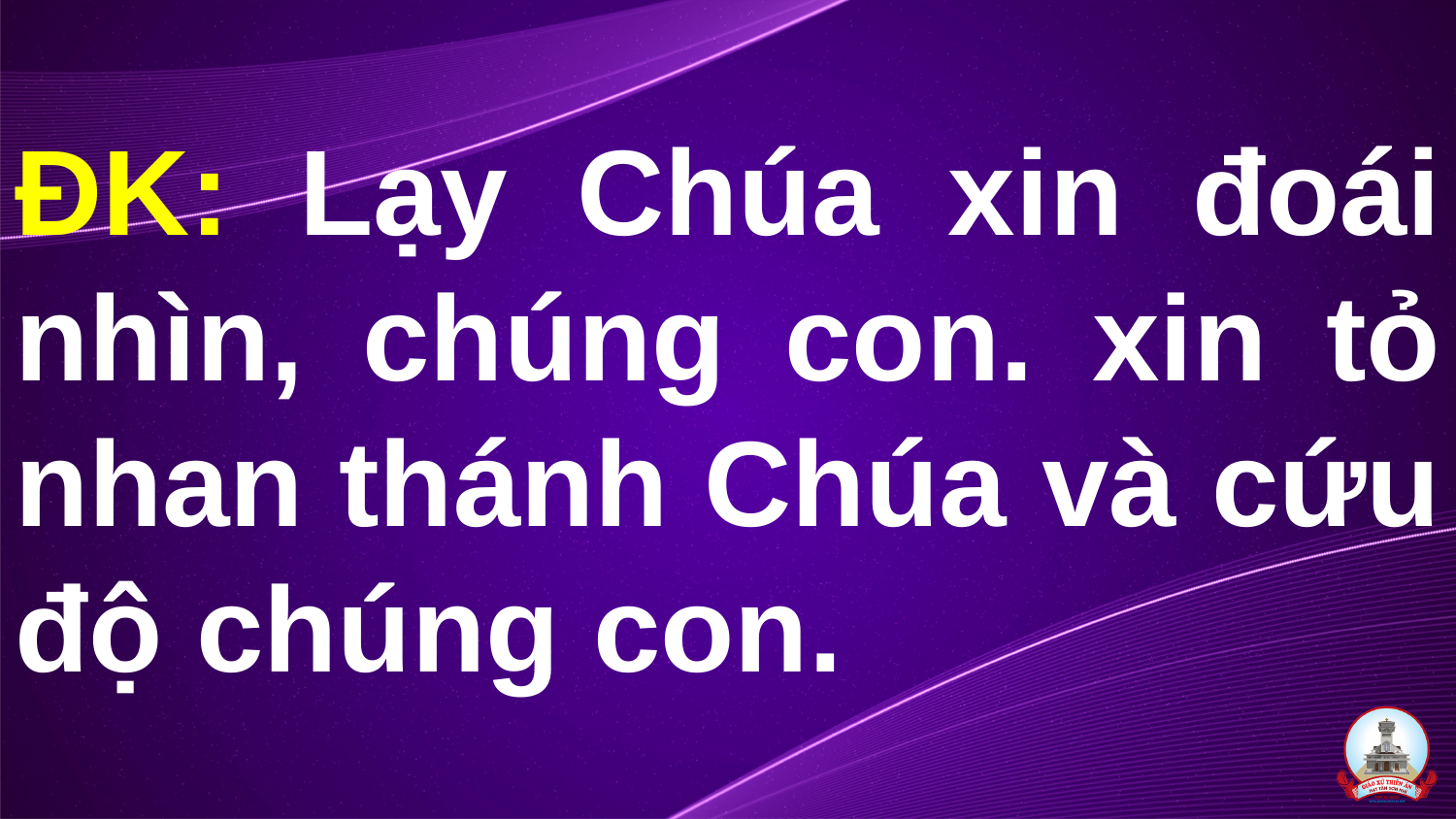

# ĐK: Lạy Chúa xin đoái nhìn, chúng con. xin tỏ nhan thánh Chúa và cứu độ chúng con.